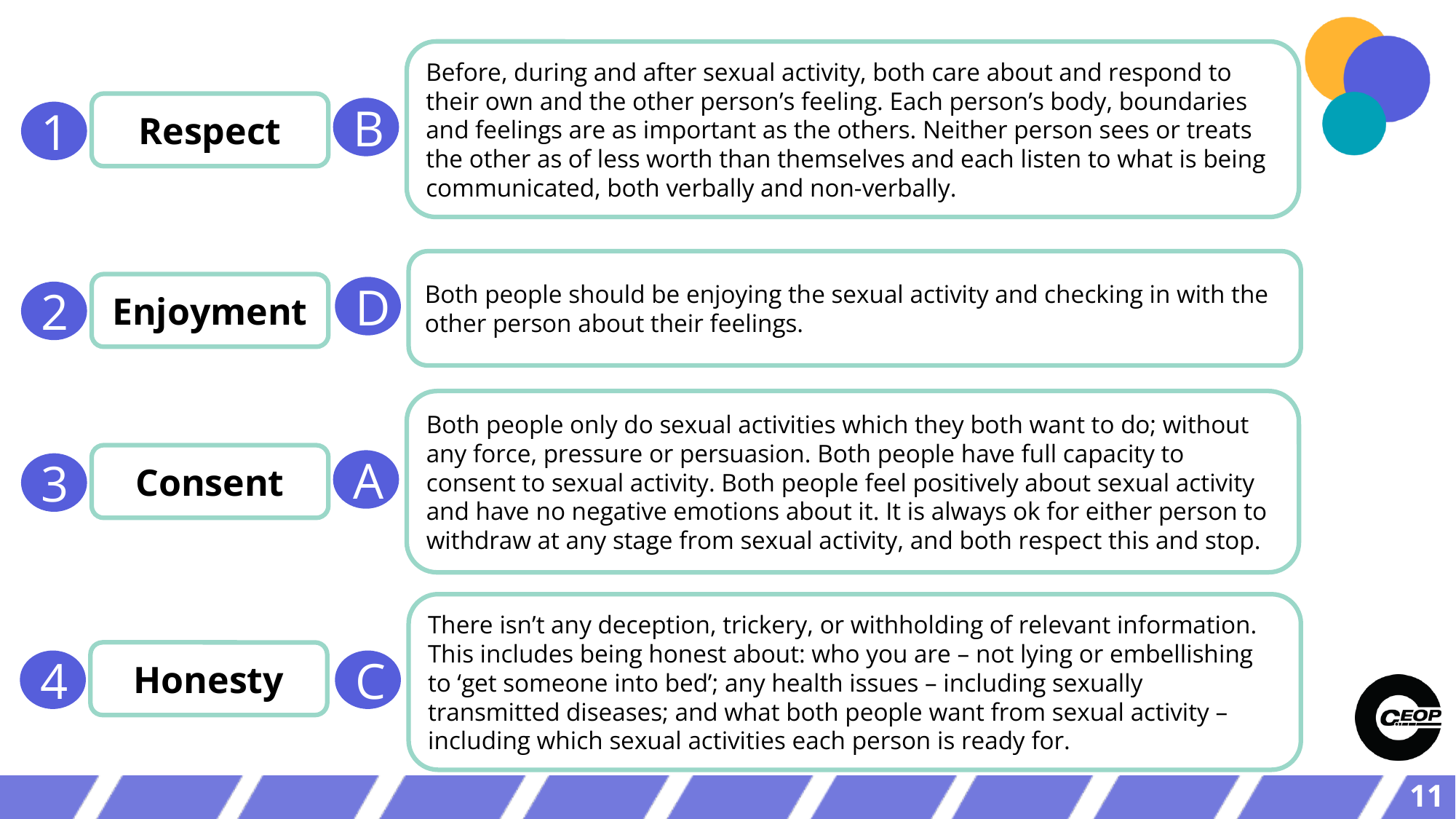

Before, during and after sexual activity, both care about and respond to their own and the other person’s feeling. Each person’s body, boundaries and feelings are as important as the others. Neither person sees or treats the other as of less worth than themselves and each listen to what is being communicated, both verbally and non-verbally.
Respect
B
1
Both people should be enjoying the sexual activity and checking in with the other person about their feelings.
Enjoyment
D
2
Both people only do sexual activities which they both want to do; without any force, pressure or persuasion. Both people have full capacity to consent to sexual activity. Both people feel positively about sexual activity and have no negative emotions about it. It is always ok for either person to withdraw at any stage from sexual activity, and both respect this and stop.
Consent
A
3
There isn’t any deception, trickery, or withholding of relevant information. This includes being honest about: who you are – not lying or embellishing to ‘get someone into bed’; any health issues – including sexually transmitted diseases; and what both people want from sexual activity – including which sexual activities each person is ready for.
Honesty
4
C
11